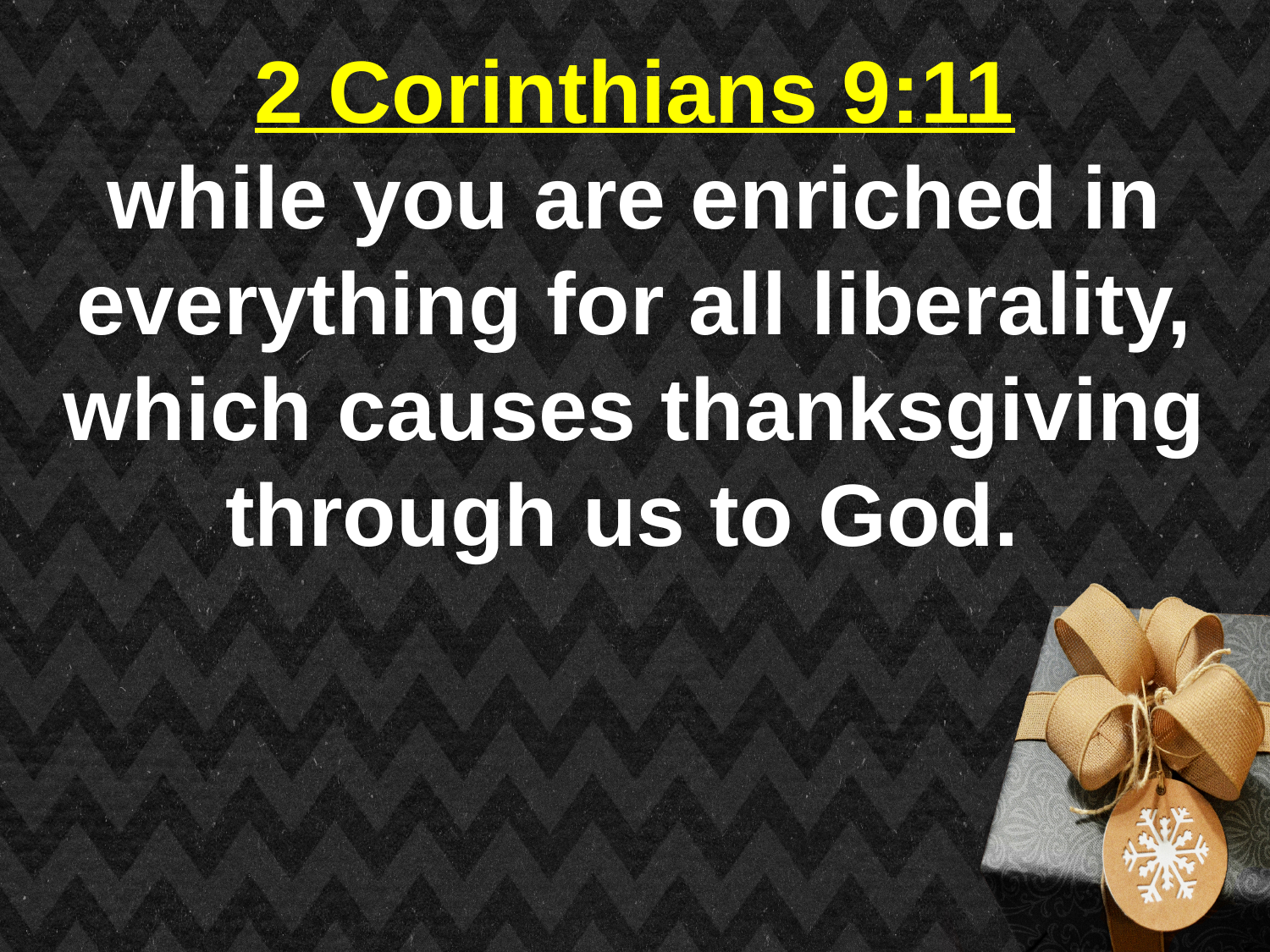

2 Corinthians 9:11
while you are enriched in everything for all liberality, which causes thanksgiving through us to God.